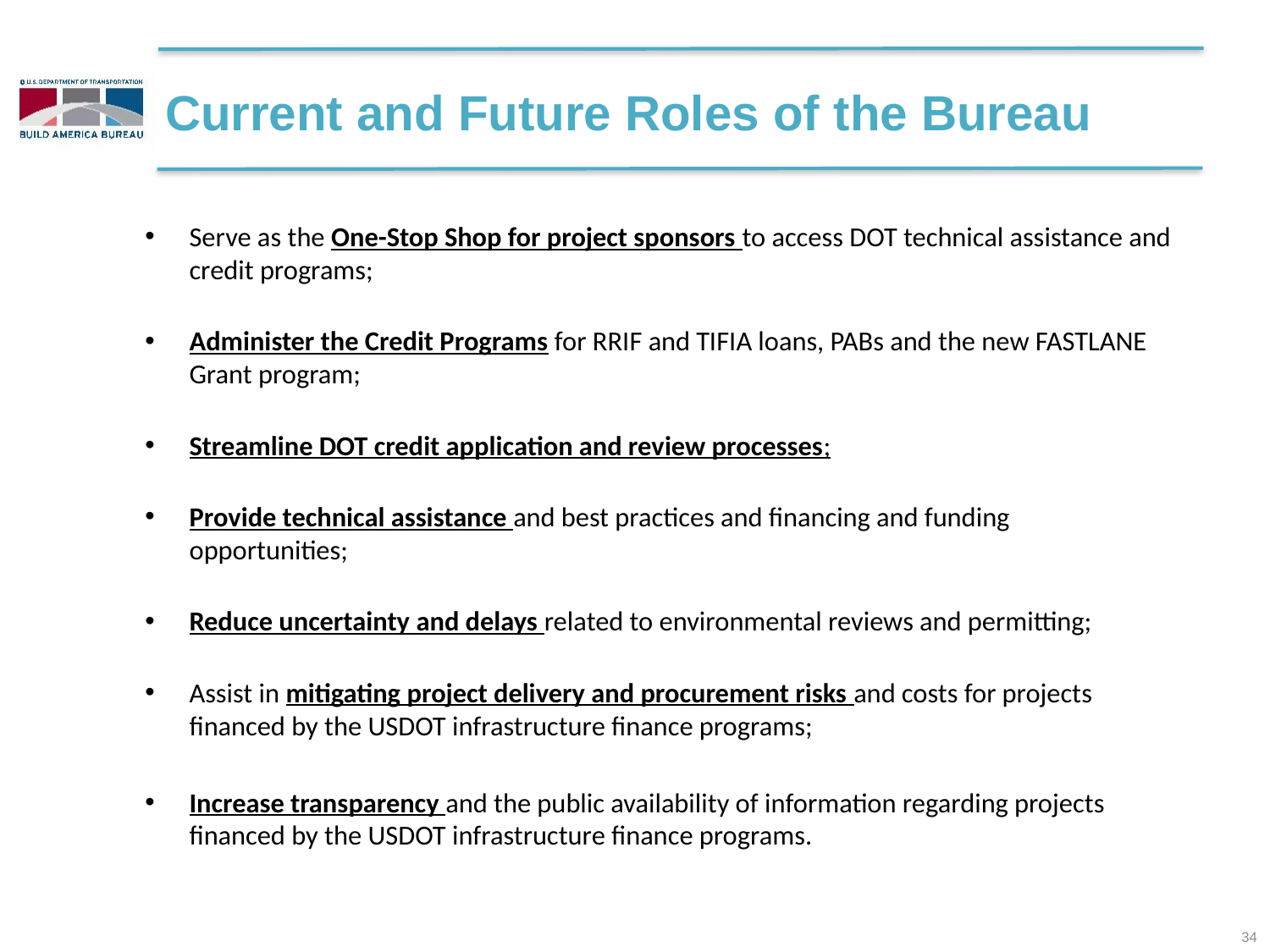

# Current and Future Roles of the Bureau
Serve as the One-Stop Shop for project sponsors to access DOT technical assistance and credit programs;
Administer the Credit Programs for RRIF and TIFIA loans, PABs and the new FASTLANE Grant program;
Streamline DOT credit application and review processes;
Provide technical assistance and best practices and financing and funding opportunities;
Reduce uncertainty and delays related to environmental reviews and permitting;
Assist in mitigating project delivery and procurement risks and costs for projects financed by the USDOT infrastructure finance programs;

Increase transparency and the public availability of information regarding projects financed by the USDOT infrastructure finance programs.
34